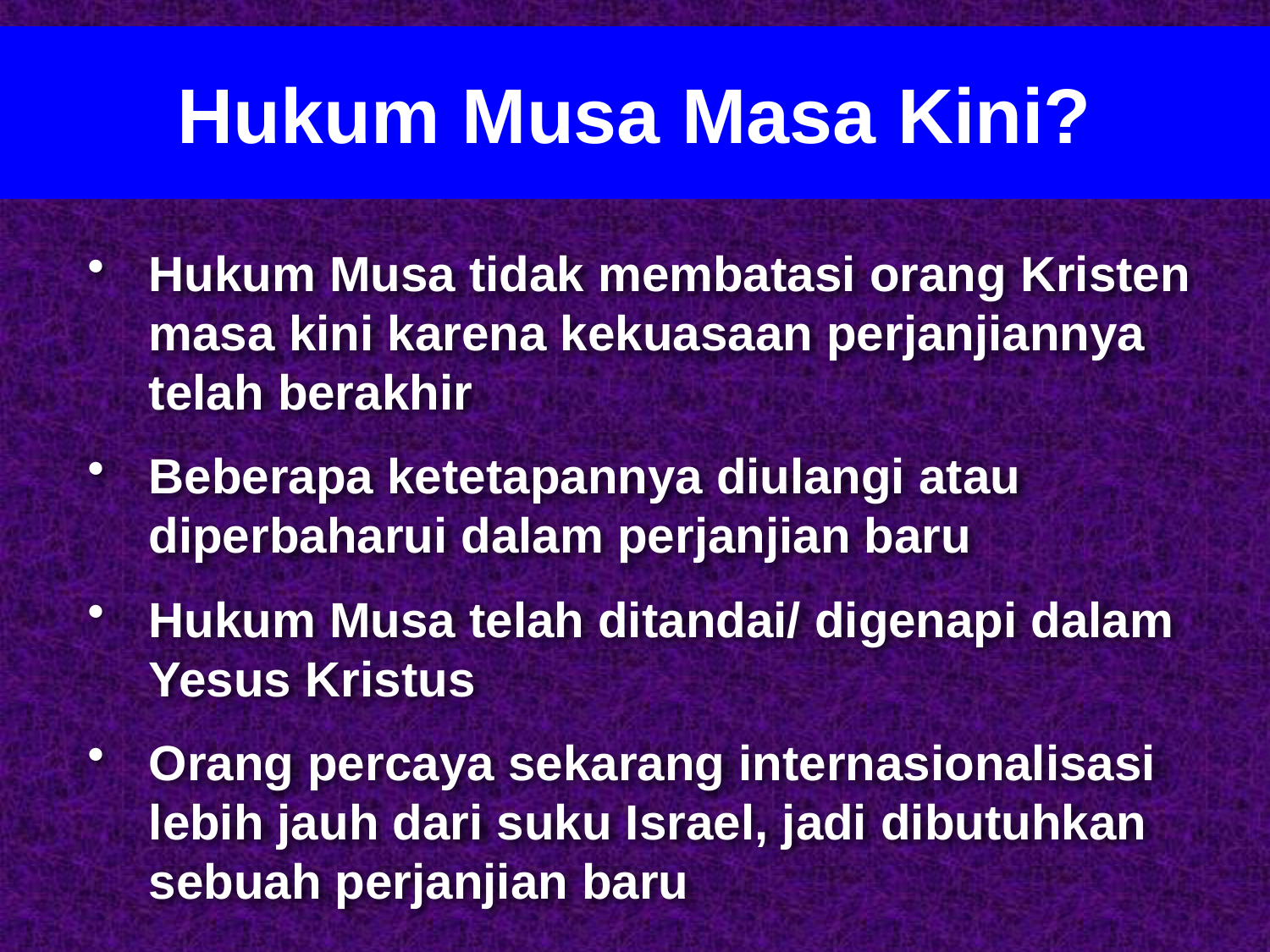

Hukum Musa Masa Kini?
Hukum Musa tidak membatasi orang Kristen masa kini karena kekuasaan perjanjiannya telah berakhir
Beberapa ketetapannya diulangi atau diperbaharui dalam perjanjian baru
Hukum Musa telah ditandai/ digenapi dalam Yesus Kristus
Orang percaya sekarang internasionalisasi lebih jauh dari suku Israel, jadi dibutuhkan sebuah perjanjian baru